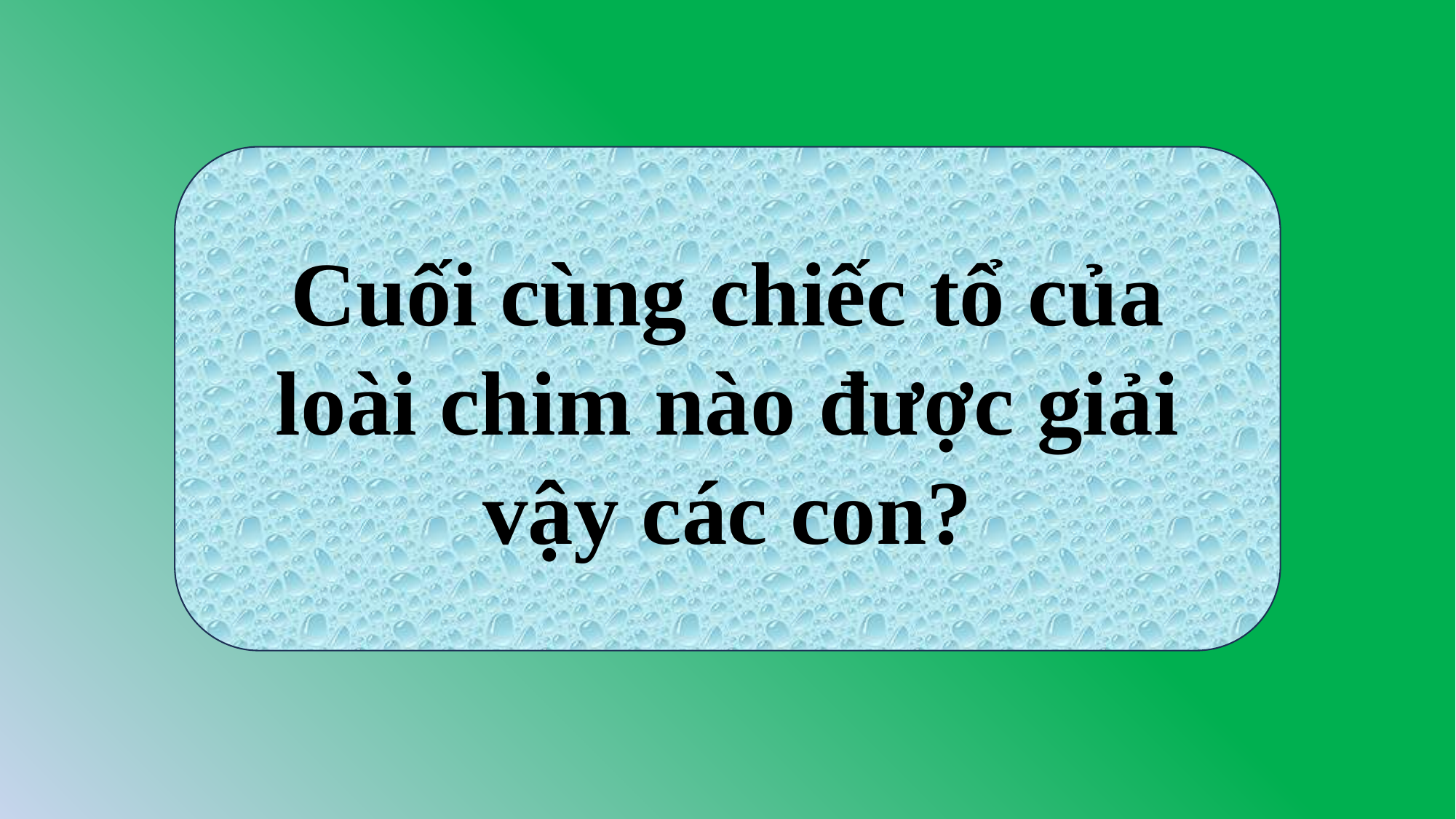

Cuối cùng chiếc tổ của loài chim nào được giải vậy các con?